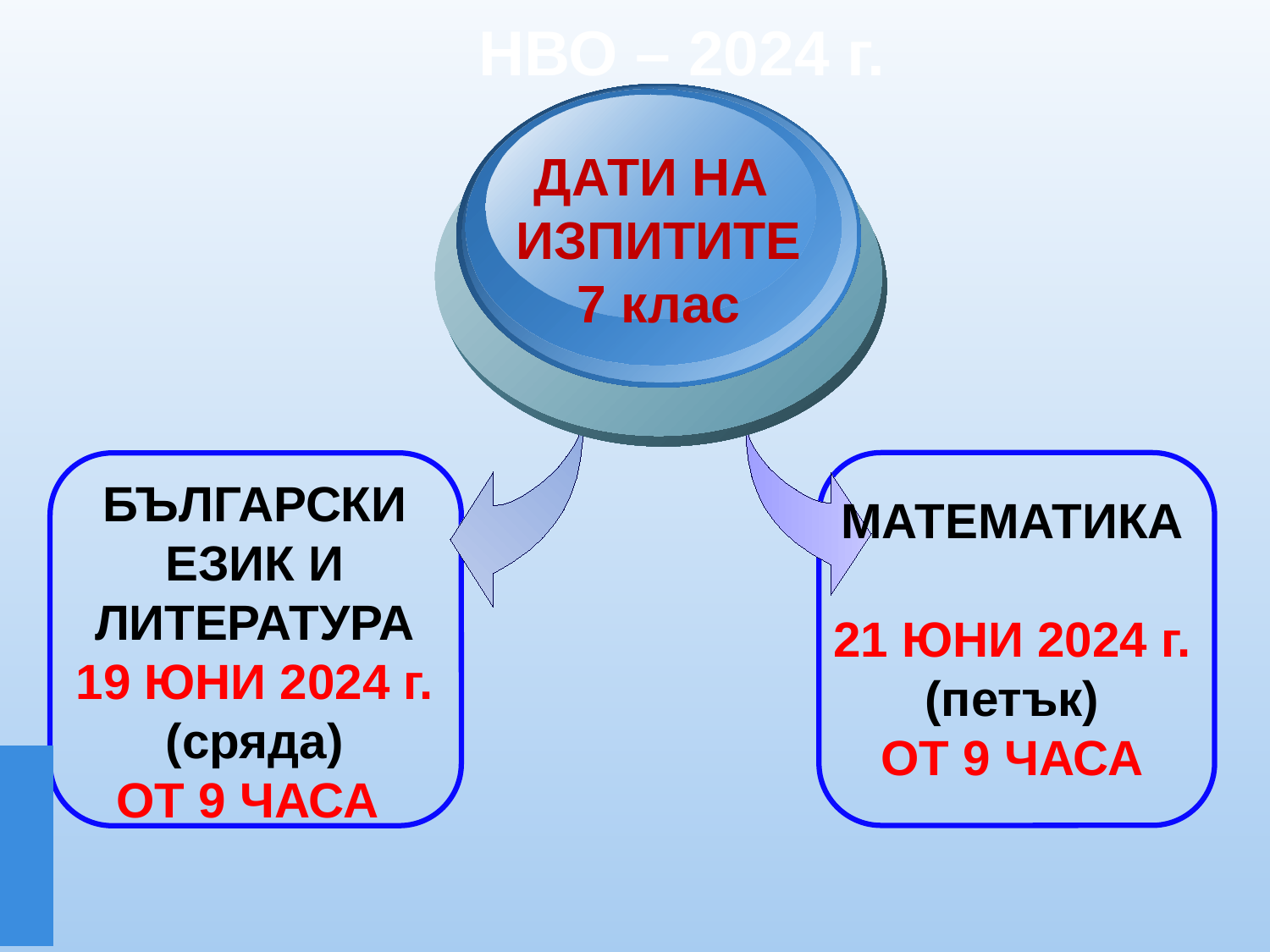

# НВО – 2024 г.

ДАТИ НА
ИЗПИТИТЕ
7 клас

БЪЛГАРСКИ ЕЗИК И ЛИТЕРАТУРА
19 ЮНИ 2024 г.
(сряда)
ОТ 9 ЧАСА
МАТЕМАТИКА

21 ЮНИ 2024 г.
(петък)
ОТ 9 ЧАСА